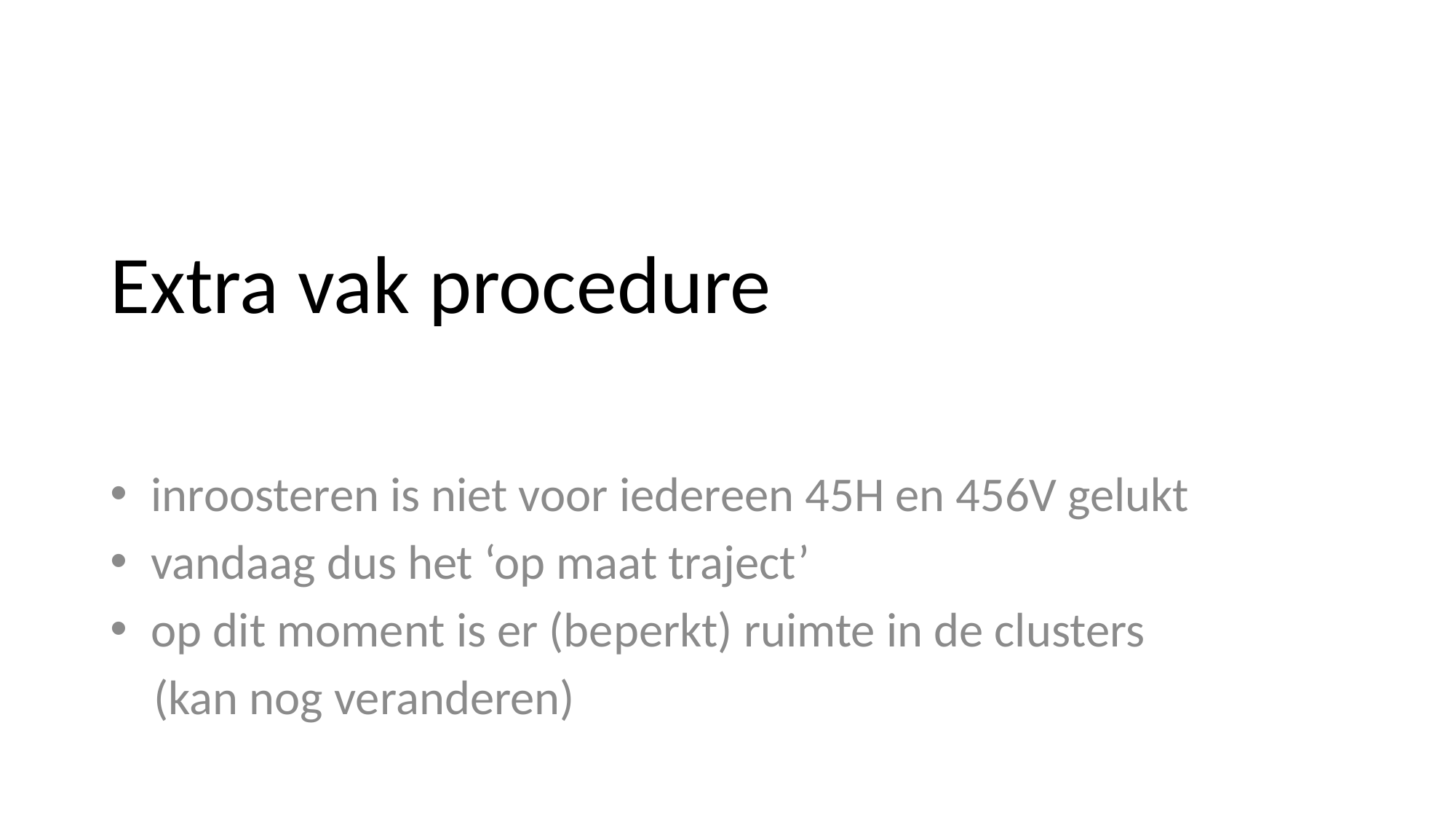

# Extra vak procedure
inroosteren is niet voor iedereen 45H en 456V gelukt
vandaag dus het ‘op maat traject’
op dit moment is er (beperkt) ruimte in de clusters
    (kan nog veranderen)